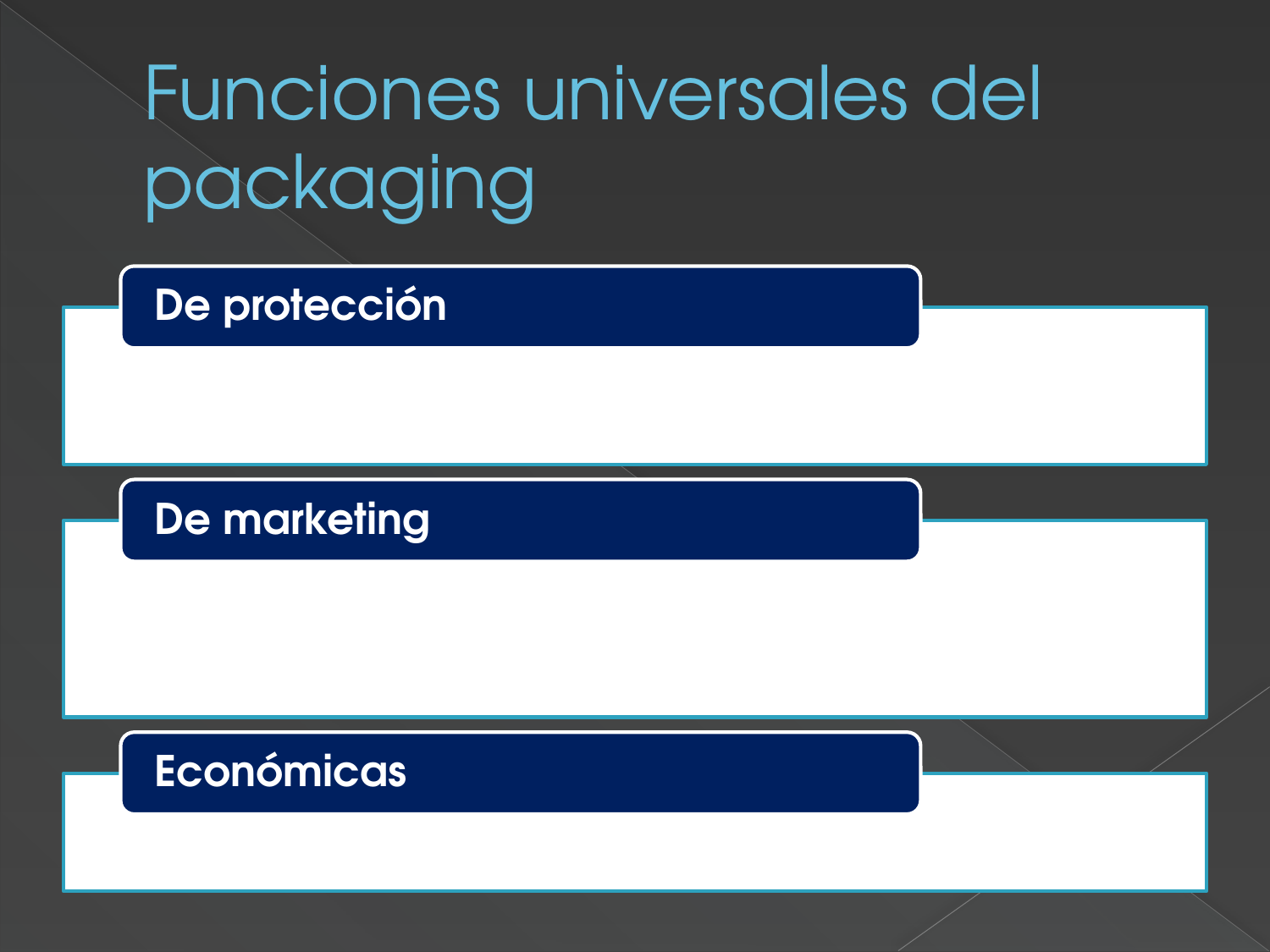

# Funciones universales del packaging
Daños fisicos, mecánicos o medioambientales entre salida de fábrica y llegada a manos del consumidor
De protección
Llamar la atención del consumidor, enseñar a utilizar el producto, informar sobre sus características y motivar la recompra
De marketing
Equilibrio entre protección, performance y apariencia
Económicas